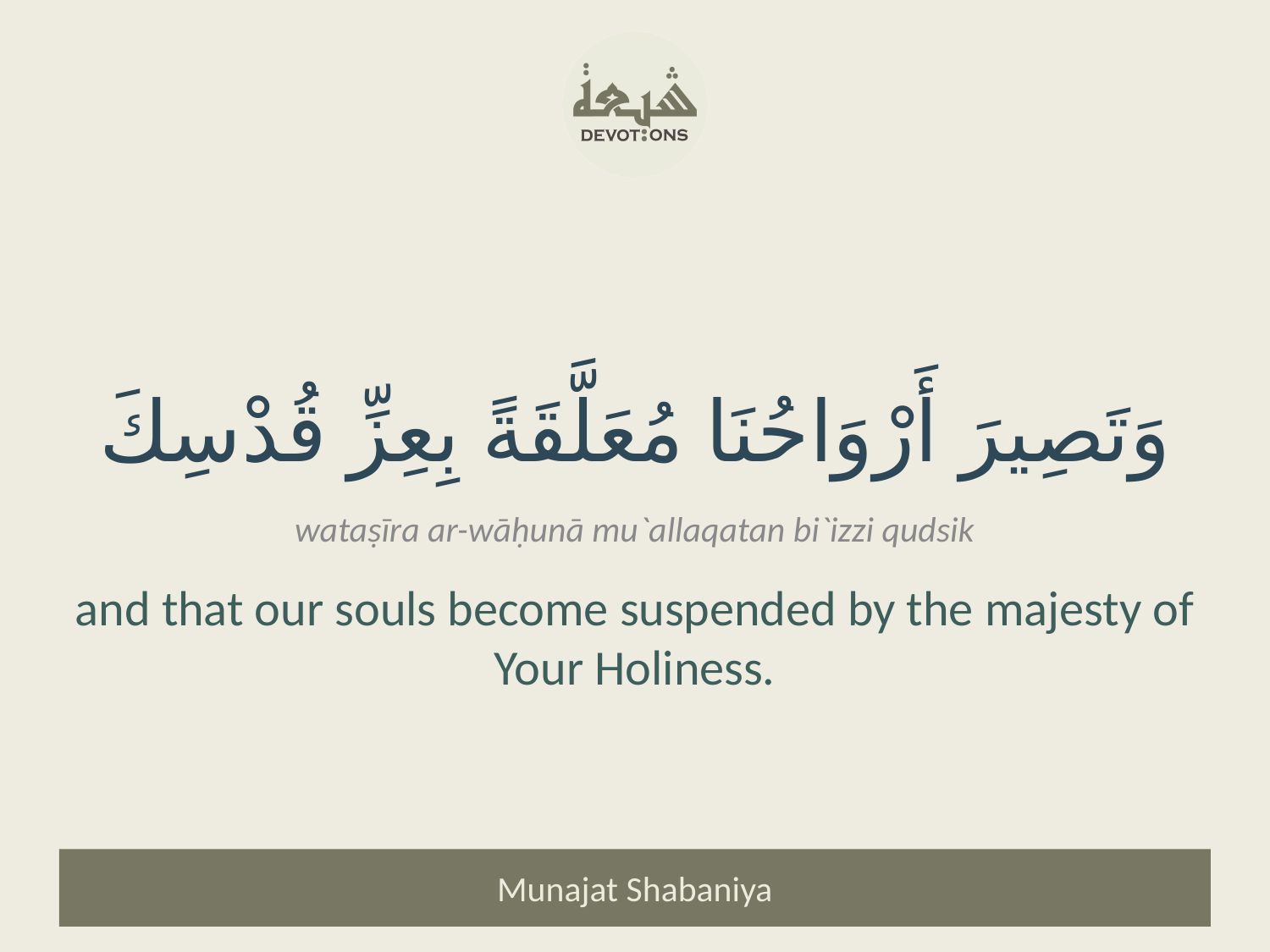

وَتَصِيرَ أَرْوَاحُنَا مُعَلَّقَةً بِعِزِّ قُدْسِكَ
wataṣīra ar-wāḥunā mu`allaqatan bi`izzi qudsik
and that our souls become suspended by the majesty of Your Holiness.
Munajat Shabaniya